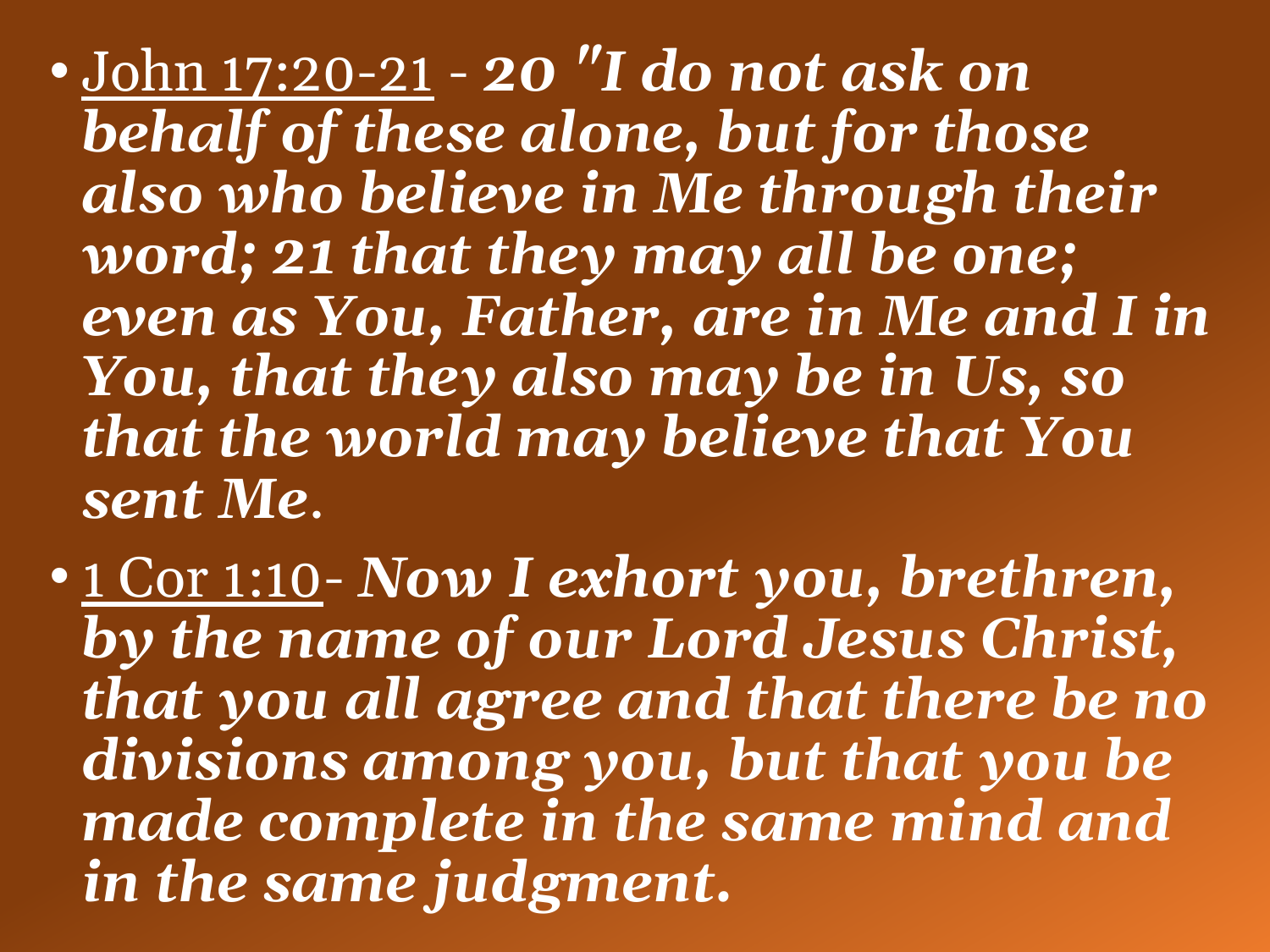

John 17:20-21 - 20 "I do not ask on behalf of these alone, but for those also who believe in Me through their word; 21 that they may all be one; even as You, Father, are in Me and I in You, that they also may be in Us, so that the world may believe that You sent Me.
1 Cor 1:10- Now I exhort you, brethren, by the name of our Lord Jesus Christ, that you all agree and that there be no divisions among you, but that you be made complete in the same mind and in the same judgment.